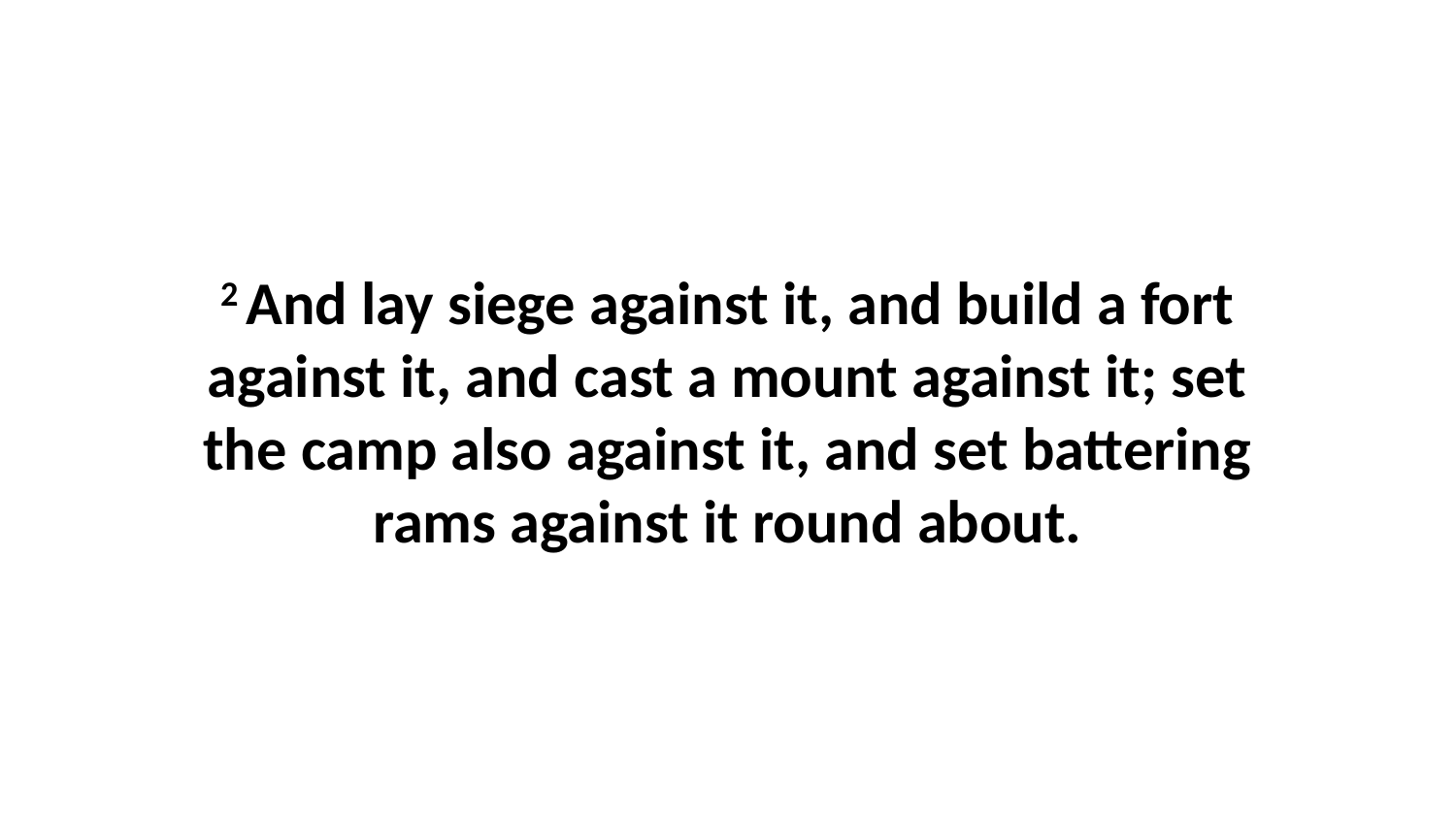

2 And lay siege against it, and build a fort against it, and cast a mount against it; set the camp also against it, and set battering rams against it round about.